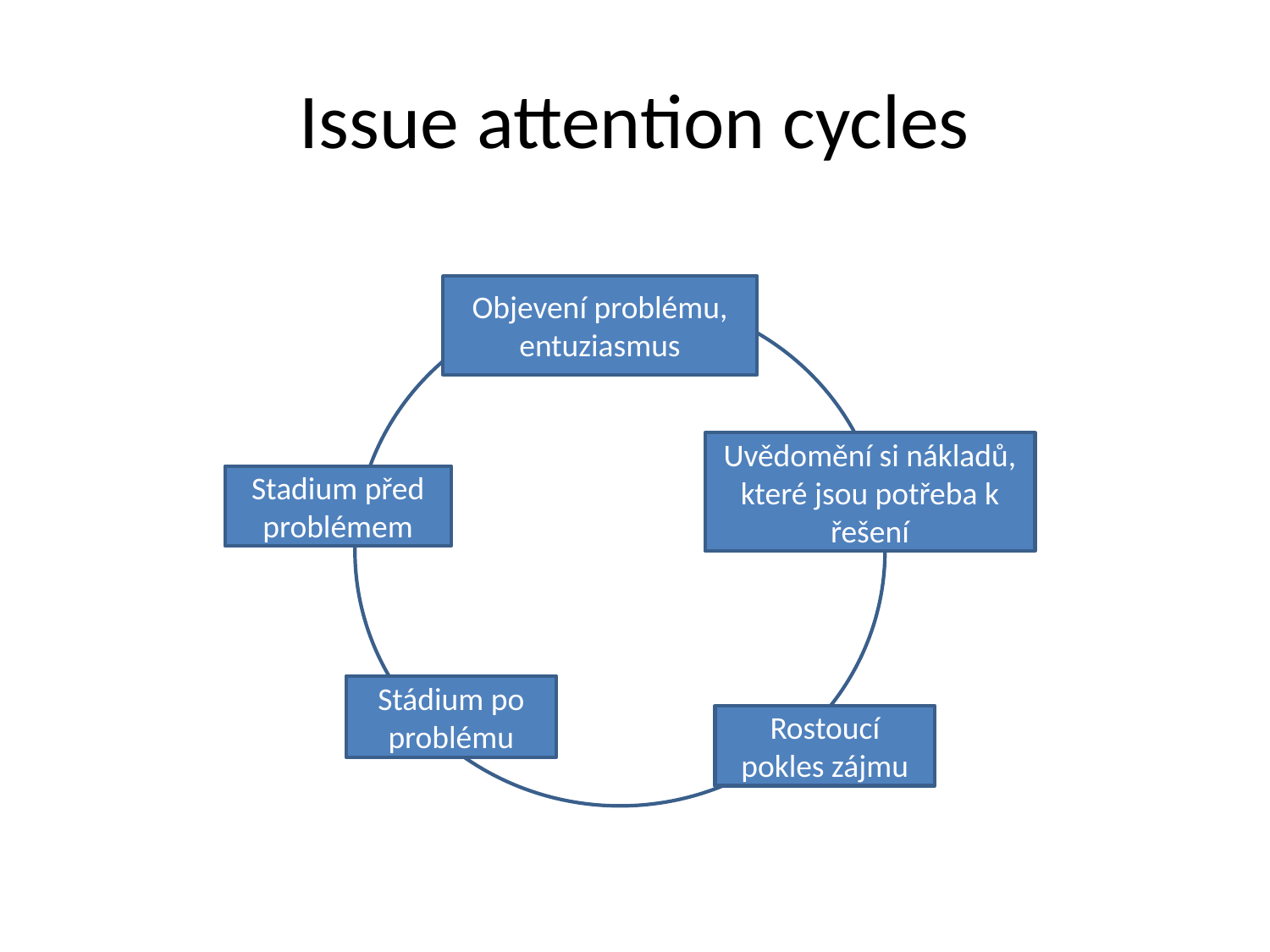

# Issue attention cycles

Objevení problému, entuziasmus

Uvědomění si nákladů, které jsou potřeba k řešení
Stadium před problémem
Stádium po problému
Rostoucí pokles zájmu